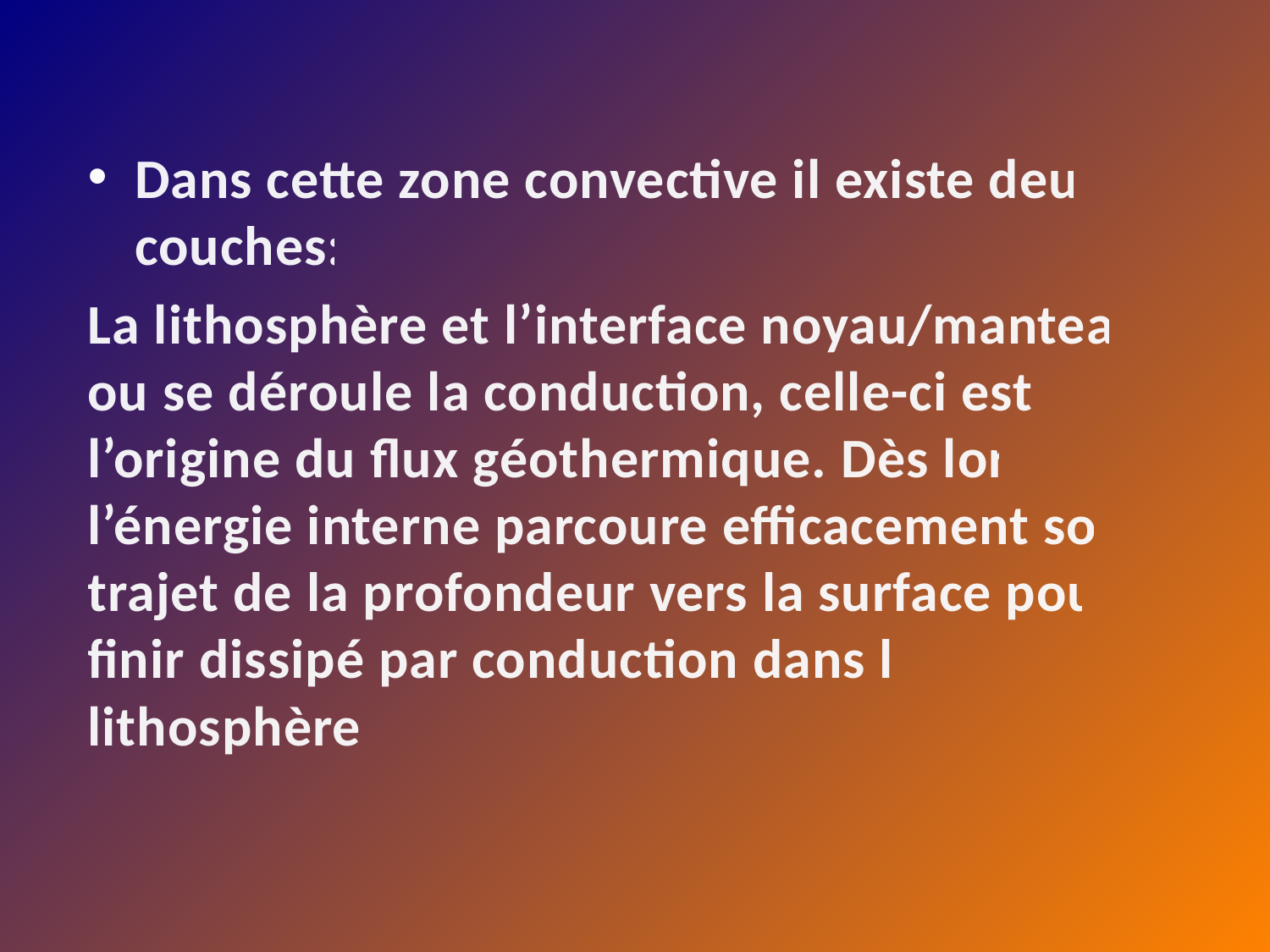

Dans cette zone convective il existe deux couches:
La lithosphère et l’interface noyau/manteau ou se déroule la conduction, celle-ci est a l’origine du flux géothermique. Dès lors l’énergie interne parcoure efficacement son trajet de la profondeur vers la surface pour finir dissipé par conduction dans la lithosphère.